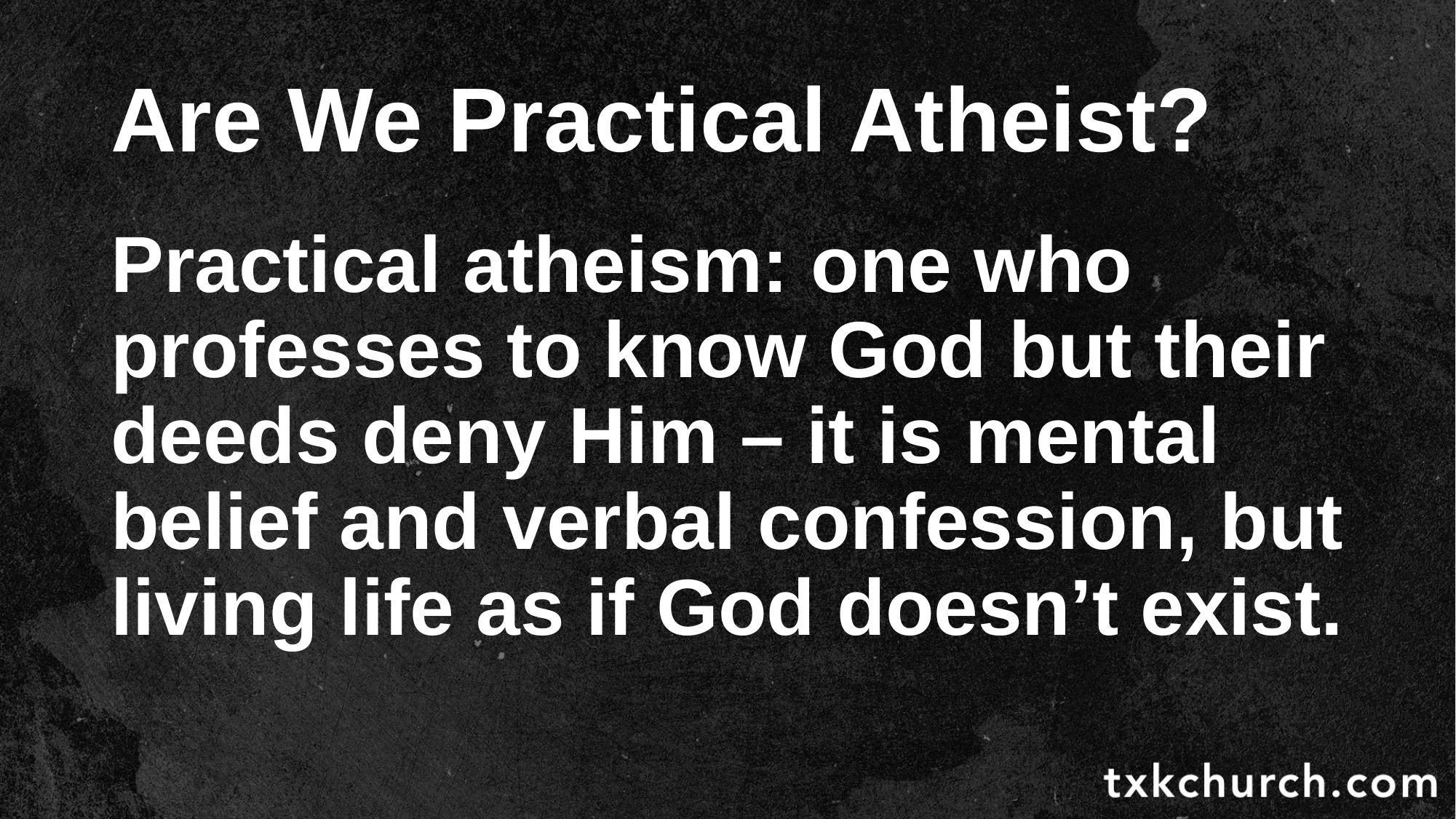

# Are We Practical Atheist?
Practical atheism: one who professes to know God but their deeds deny Him – it is mental belief and verbal confession, but living life as if God doesn’t exist.